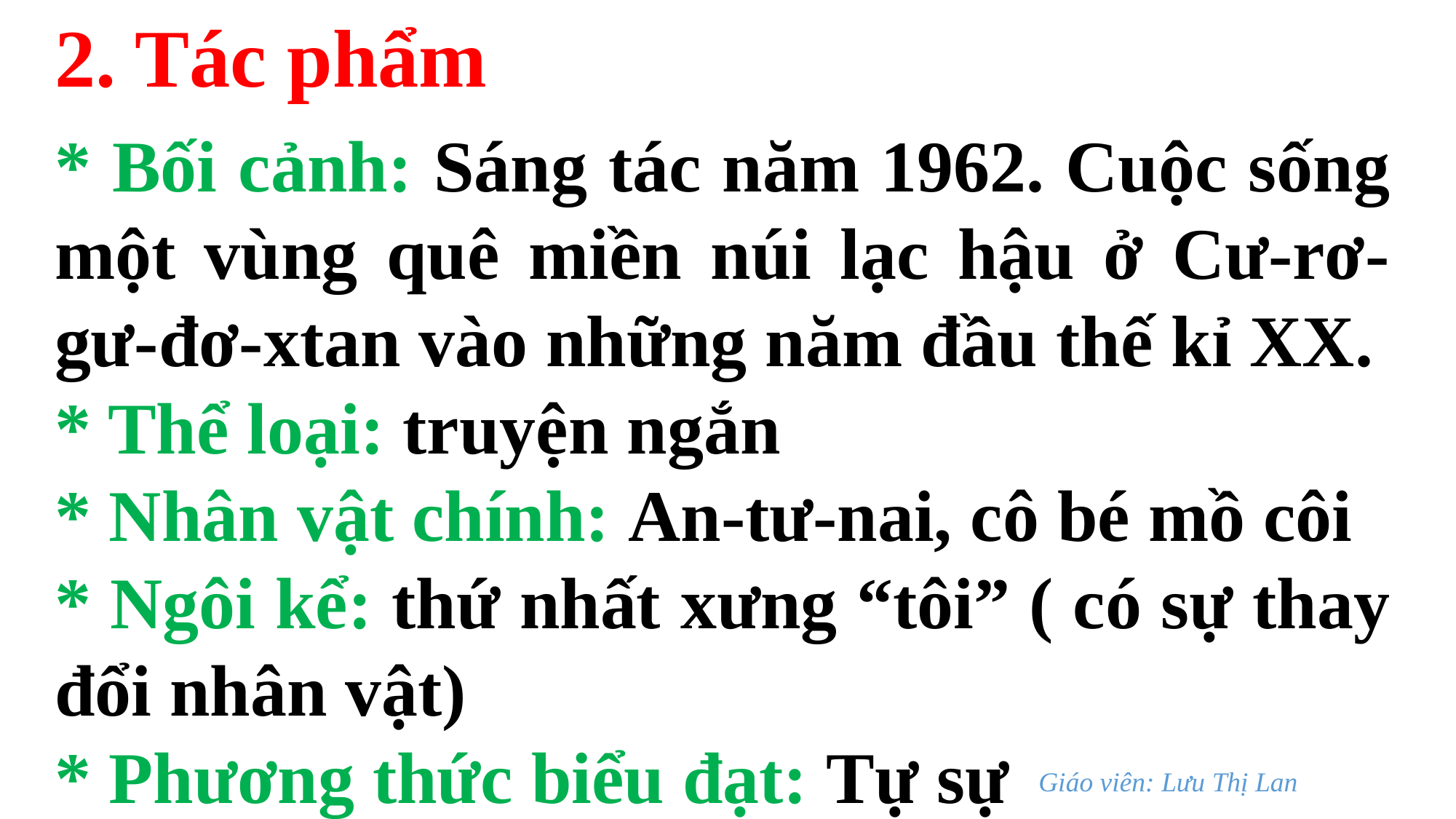

2. Tác phẩm
* Bối cảnh: Sáng tác năm 1962. Cuộc sống một vùng quê miền núi lạc hậu ở Cư-rơ-gư-đơ-xtan vào những năm đầu thế kỉ XX.
* Thể loại: truyện ngắn
* Nhân vật chính: An-tư-nai, cô bé mồ côi
* Ngôi kể: thứ nhất xưng “tôi” ( có sự thay đổi nhân vật)
* Phương thức biểu đạt: Tự sự